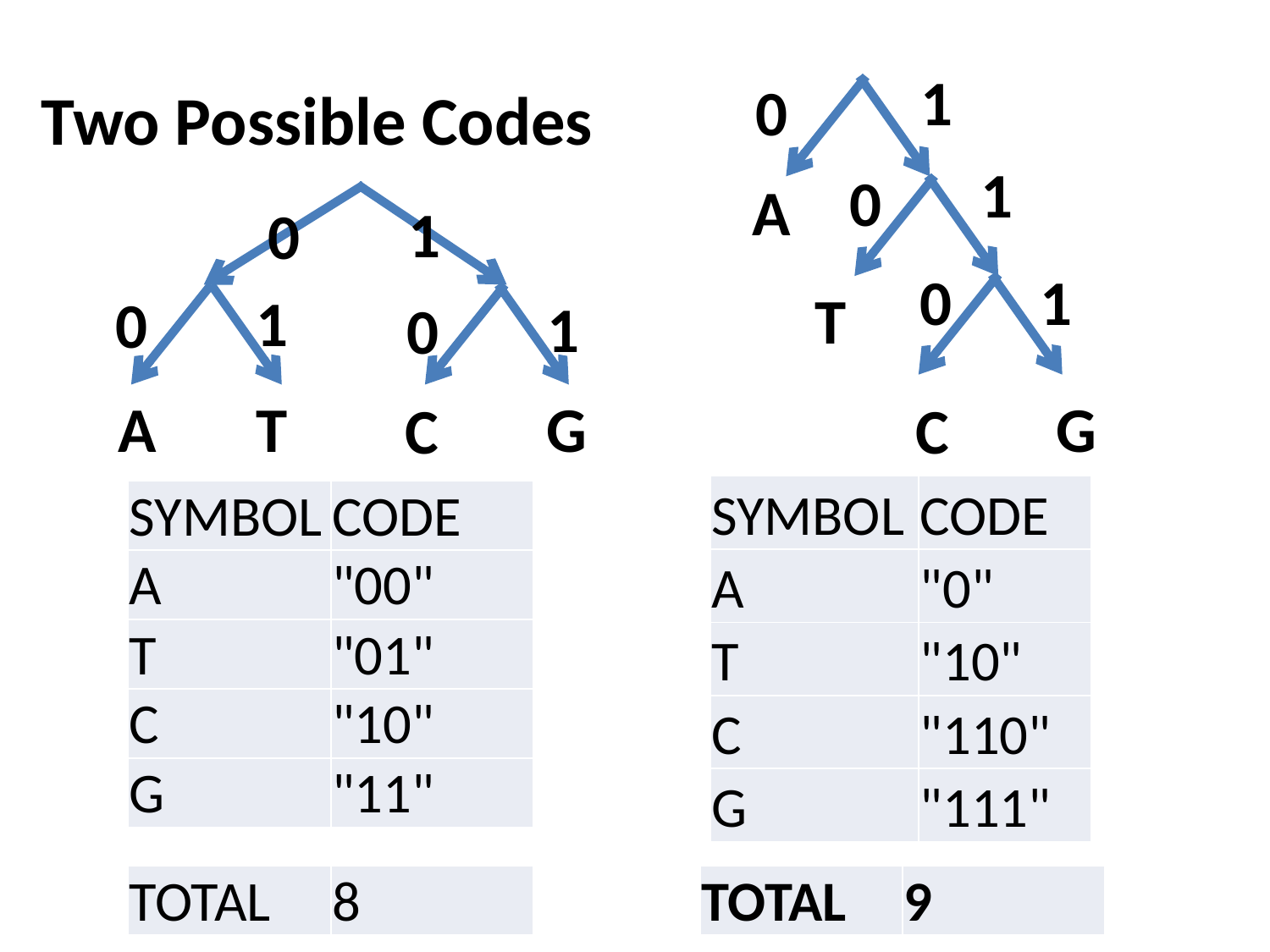

# Two Possible Codes
1
0
1
0
A
1
0
T
G
C
1
0
1
0
1
0
T
A
G
C
| SYMBOL | CODE |
| --- | --- |
| A | "0" |
| T | "10" |
| C | "110" |
| G | "111" |
| SYMBOL | CODE |
| --- | --- |
| A | "00" |
| T | "01" |
| C | "10" |
| G | "11" |
| TOTAL | 8 |
| --- | --- |
| TOTAL | 9 |
| --- | --- |